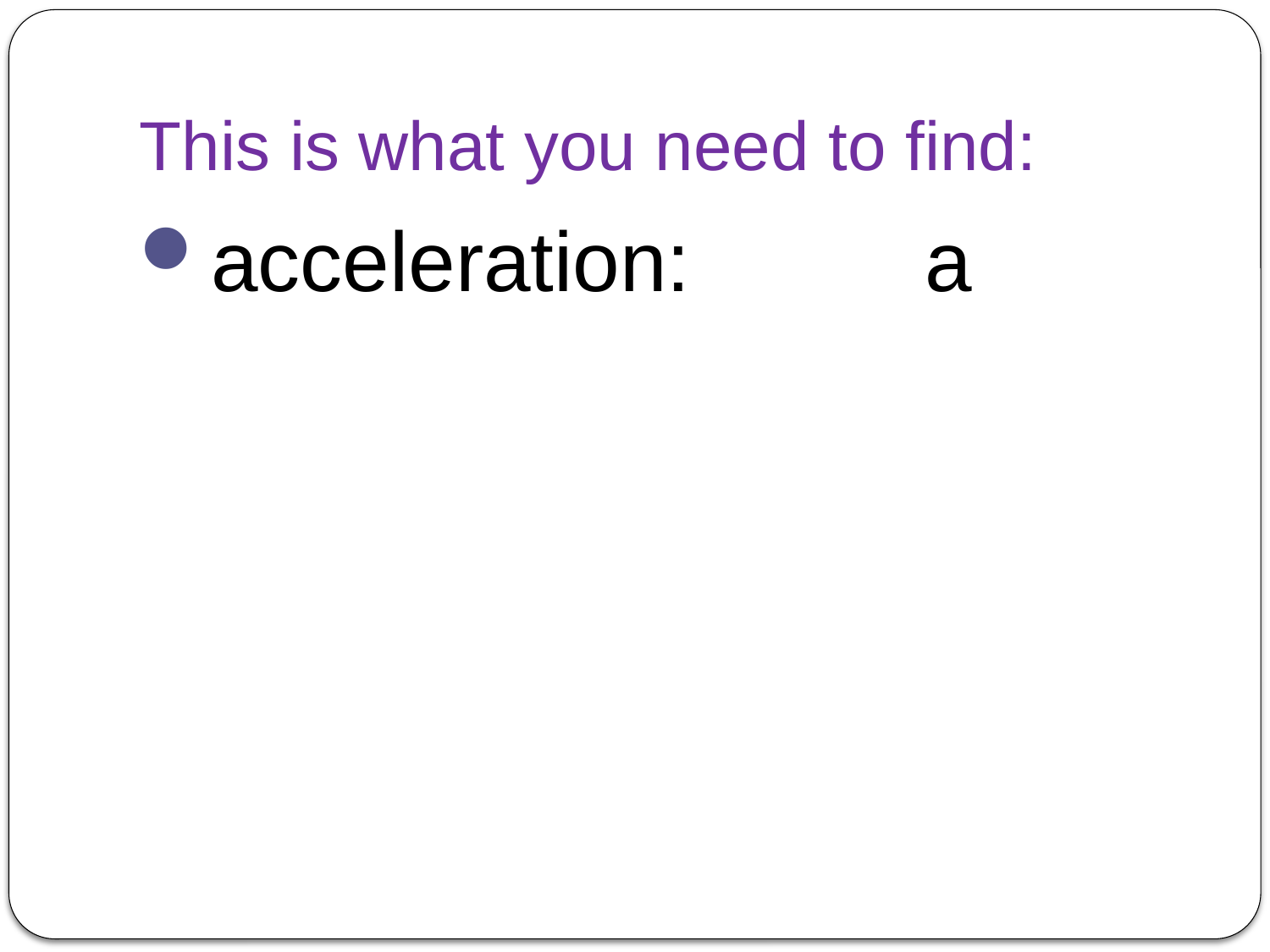

# This is what you need to find:
acceleration:          a